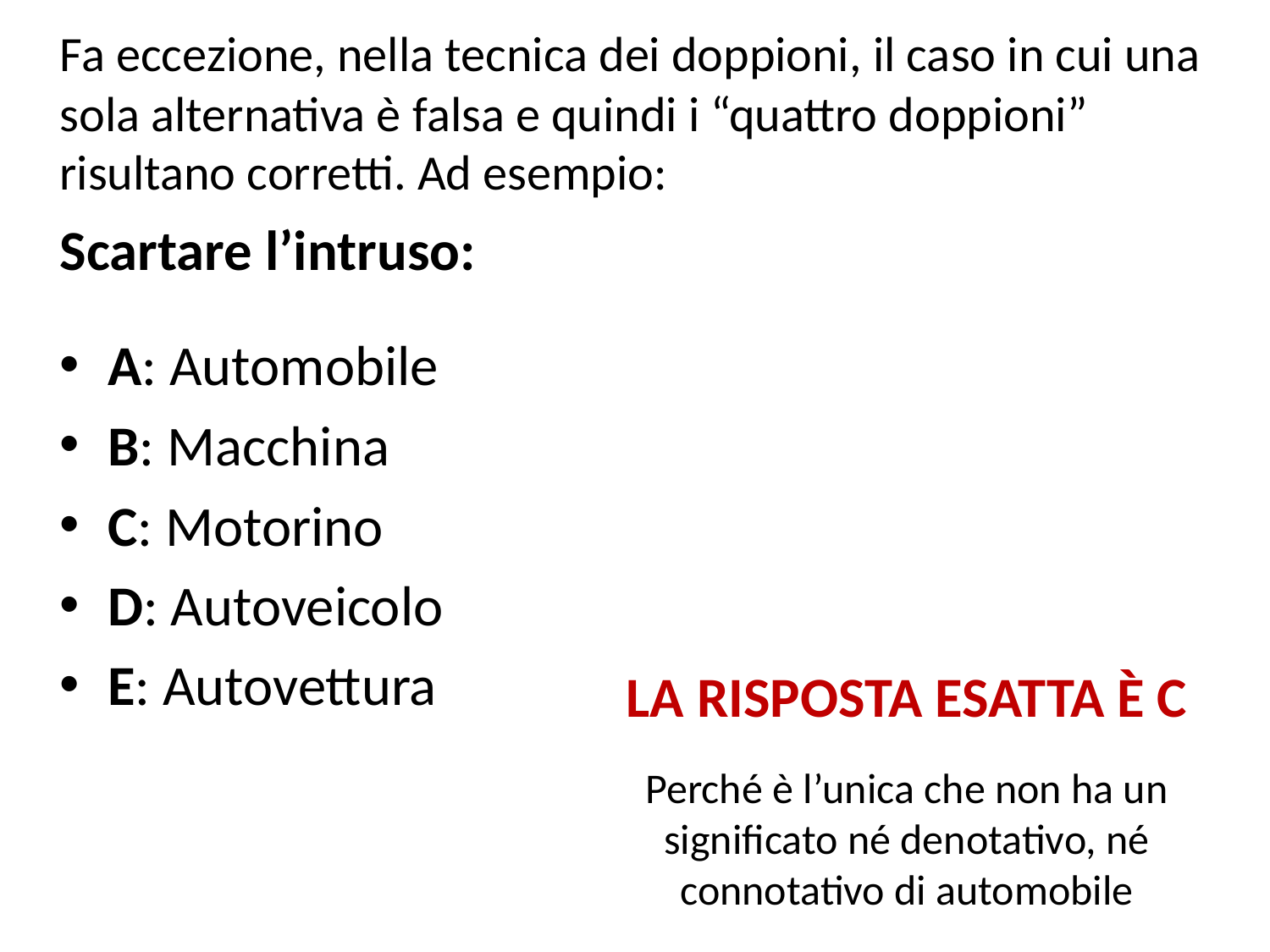

Fa eccezione, nella tecnica dei doppioni, il caso in cui una sola alternativa è falsa e quindi i “quattro doppioni” risultano corretti. Ad esempio:
Scartare l’intruso:

A: Automobile
B: Macchina
C: Motorino
D: Autoveicolo
E: Autovettura
LA RISPOSTA ESATTA È C
Perché è l’unica che non ha un significato né denotativo, né connotativo di automobile